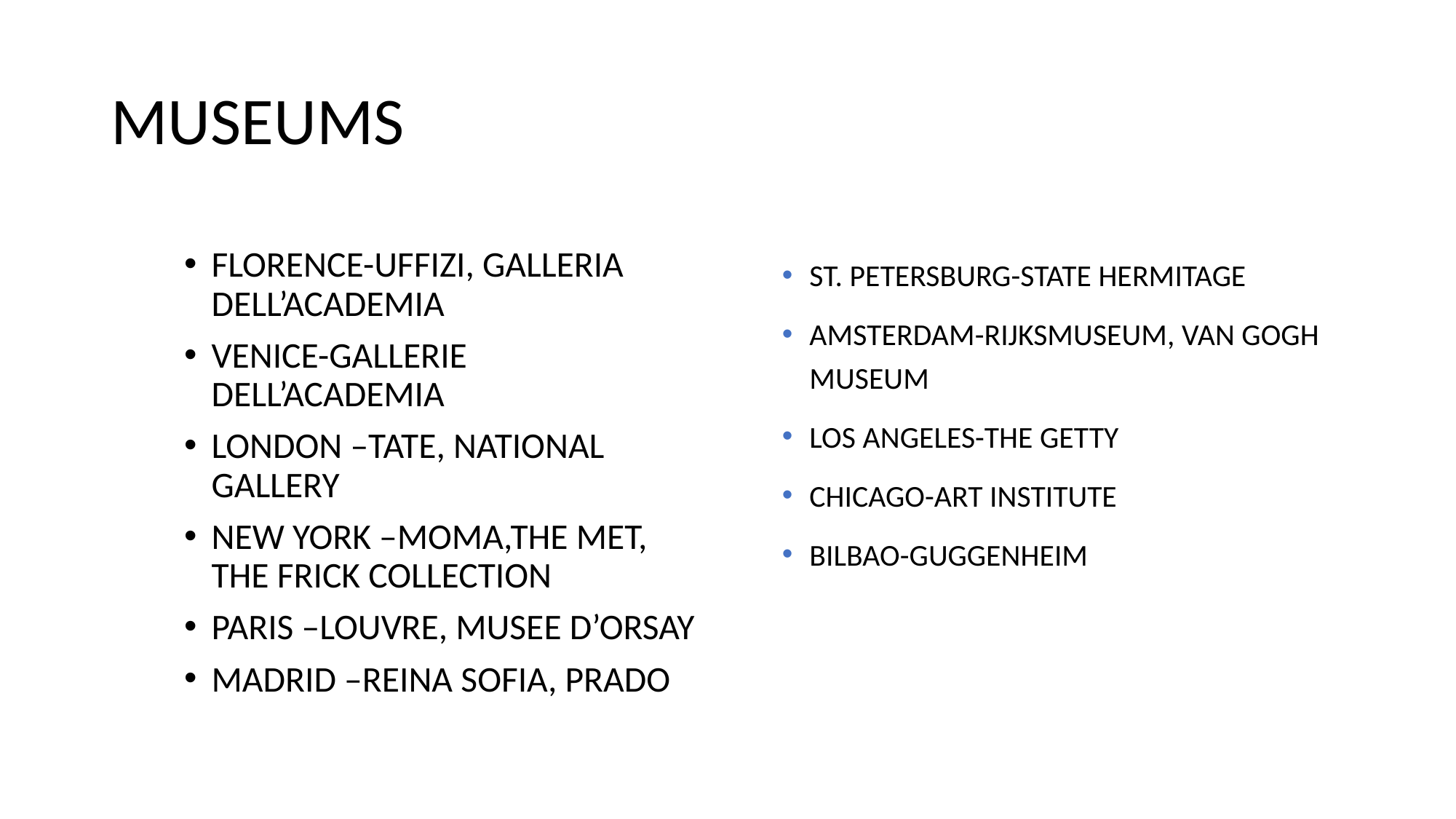

# MUSEUMS
FLORENCE-UFFIZI, GALLERIA DELL’ACADEMIA
VENICE-GALLERIE DELL’ACADEMIA
LONDON –TATE, NATIONAL GALLERY
NEW YORK –MOMA,THE MET,  THE FRICK COLLECTION
PARIS –LOUVRE, MUSEE D’ORSAY
MADRID –REINA SOFIA, PRADO

ST. PETERSBURG-STATE HERMITAGE
AMSTERDAM-RIJKSMUSEUM, VAN GOGH MUSEUM
LOS ANGELES-THE GETTY
CHICAGO-ART INSTITUTE
BILBAO-GUGGENHEIM